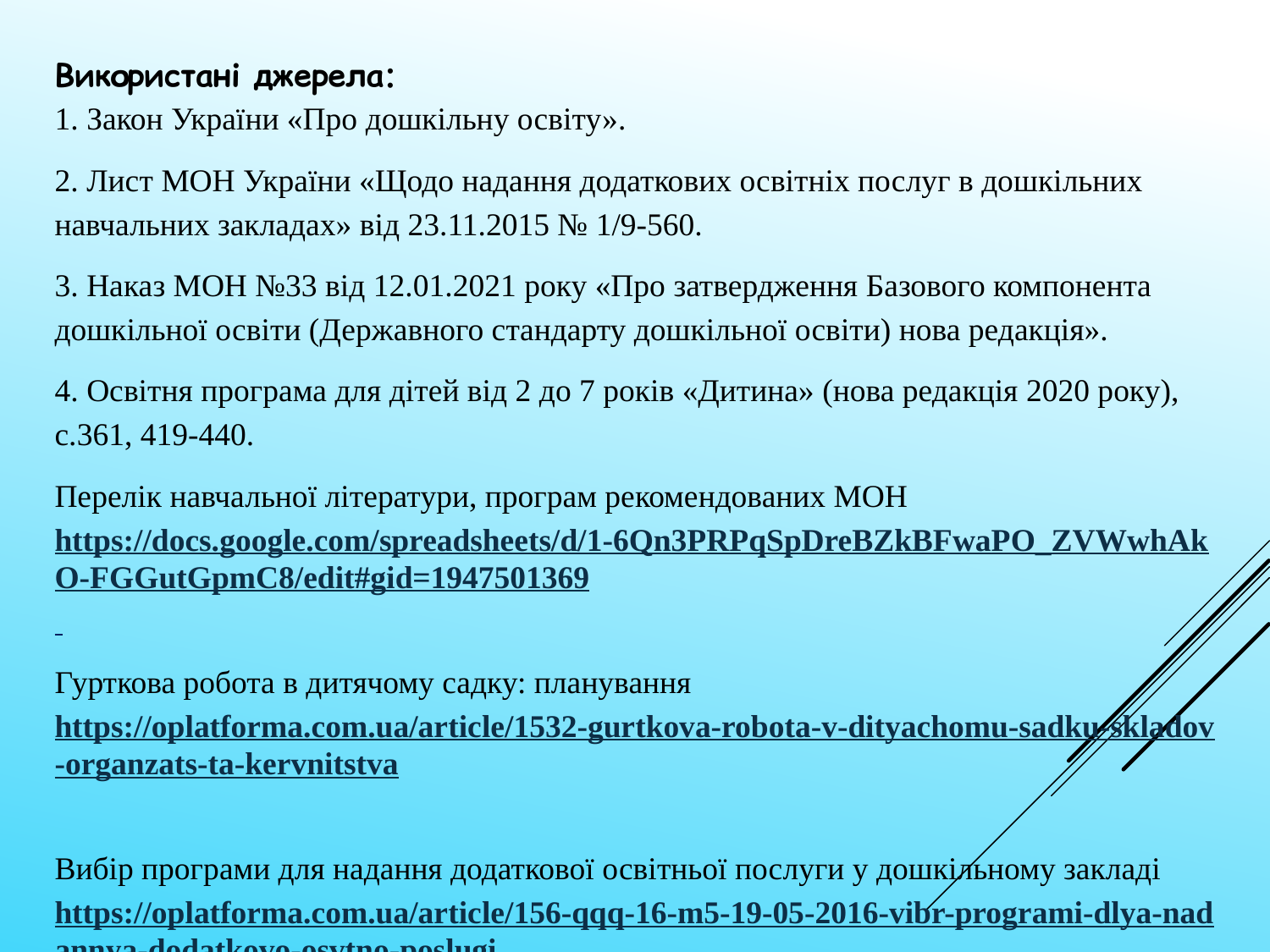

Використані джерела:
1. Закон України «Про дошкільну освіту».
2. Лист МОН України «Щодо надання додаткових освітніх послуг в дошкільних навчальних закладах» від 23.11.2015 № 1/9-560.
3. Наказ МОН №33 від 12.01.2021 року «Про затвердження Базового компонента дошкільної освіти (Державного стандарту дошкільної освіти) нова редакція».
4. Освітня програма для дітей від 2 до 7 років «Дитина» (нова редакція 2020 року), с.361, 419-440.
Перелік навчальної літератури, програм рекомендованих МОН https://docs.google.com/spreadsheets/d/1-6Qn3PRPqSpDreBZkBFwaPO_ZVWwhAkO-FGGutGpmC8/edit#gid=1947501369
Гурткова робота в дитячому садку: планування https://oplatforma.com.ua/article/1532-gurtkova-robota-v-dityachomu-sadku-skladov-organzats-ta-kervnitstva
Вибір програми для надання додаткової освітньої послуги у дошкільному закладі  https://oplatforma.com.ua/article/156-qqq-16-m5-19-05-2016-vibr-programi-dlya-nadannya-dodatkovo-osvtno-poslugi